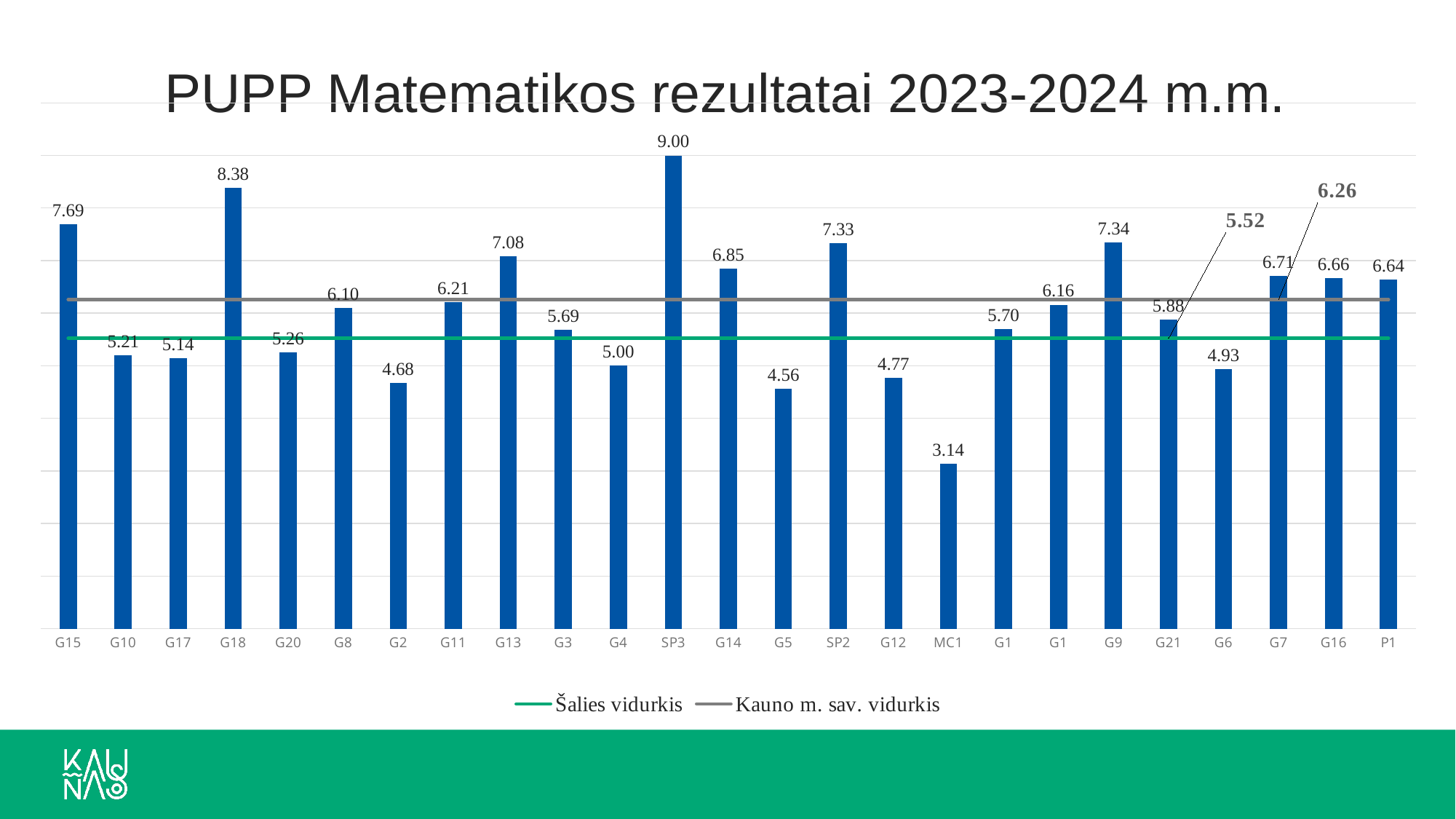

# PUPP Matematikos rezultatai 2023-2024 m.m.

### Chart

| Category |  |  |  |
|---|---|---|---|
| G15 | 7.694444444444445 | 5.52 | 6.26 |
| G10 | 5.205673758865248 | 5.52 | 6.26 |
| G17 | 5.138297872340425 | 5.52 | 6.26 |
| G18 | 8.377952755905511 | 5.52 | 6.26 |
| G20 | 5.257731958762887 | 5.52 | 6.26 |
| G8 | 6.095890410958904 | 5.52 | 6.26 |
| G2 | 4.676923076923077 | 5.52 | 6.26 |
| G11 | 6.206666666666667 | 5.52 | 6.26 |
| G13 | 7.079601990049751 | 5.52 | 6.26 |
| G3 | 5.6875 | 5.52 | 6.26 |
| G4 | 5.0 | 5.52 | 6.26 |
| SP3 | 9.0 | 5.52 | 6.26 |
| G14 | 6.851428571428571 | 5.52 | 6.26 |
| G5 | 4.5625 | 5.52 | 6.26 |
| SP2 | 7.333333333333333 | 5.52 | 6.26 |
| G12 | 4.768421052631579 | 5.52 | 6.26 |
| MC1 | 3.1392405063291138 | 5.52 | 6.26 |
| G1 | 5.695652173913044 | 5.52 | 6.26 |
| G1 | 6.161290322580645 | 5.52 | 6.26 |
| G9 | 7.339743589743589 | 5.52 | 6.26 |
| G21 | 5.883720930232558 | 5.52 | 6.26 |
| G6 | 4.933333333333334 | 5.52 | 6.26 |
| G7 | 6.705882352941177 | 5.52 | 6.26 |
| G16 | 6.663636363636364 | 5.52 | 6.26 |
| P1 | 6.641025641025641 | 5.52 | 6.26 |